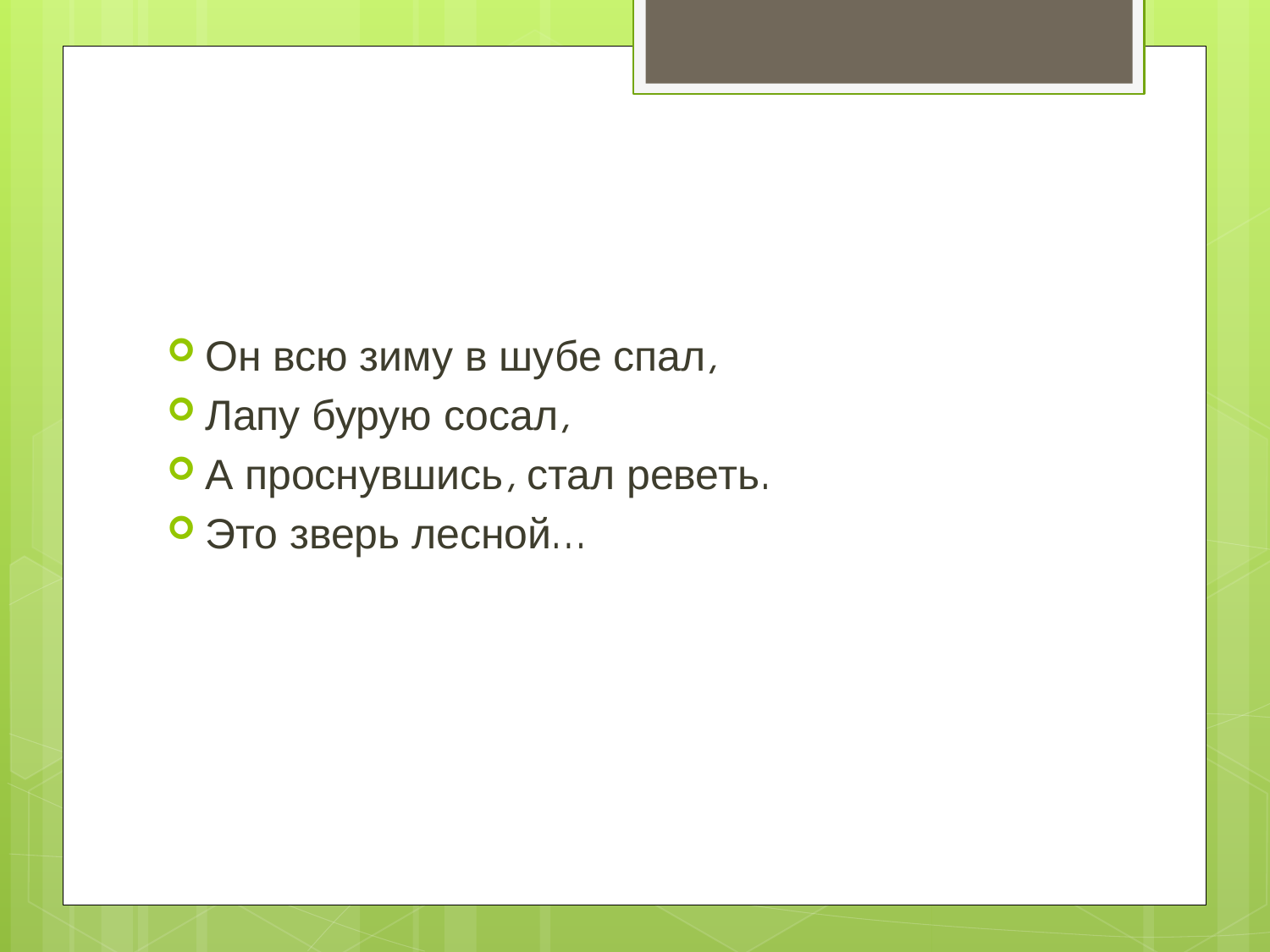

Он всю зиму в шубе спал,
Лапу бурую сосал,
А проснувшись, стал реветь.
Это зверь лесной…